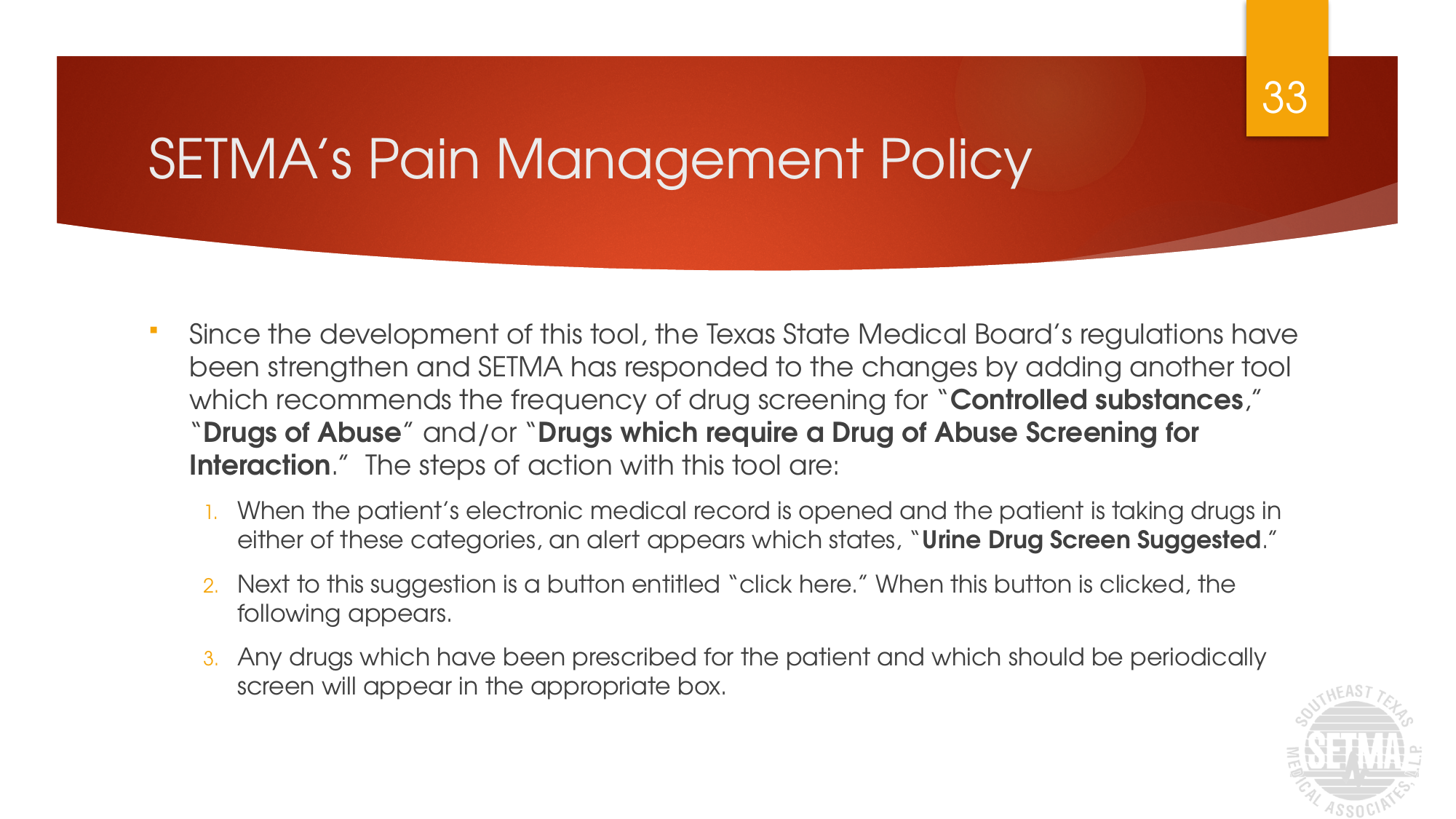

33
# SETMA’s Pain Management Policy
Since the development of this tool, the Texas State Medical Board’s regulations have been strengthen and SETMA has responded to the changes by adding another tool which recommends the frequency of drug screening for “Controlled substances,” “Drugs of Abuse” and/or “Drugs which require a Drug of Abuse Screening for Interaction.”  The steps of action with this tool are:
When the patient’s electronic medical record is opened and the patient is taking drugs in either of these categories, an alert appears which states, “Urine Drug Screen Suggested.”
Next to this suggestion is a button entitled “click here.” When this button is clicked, the following appears.
Any drugs which have been prescribed for the patient and which should be periodically screen will appear in the appropriate box.